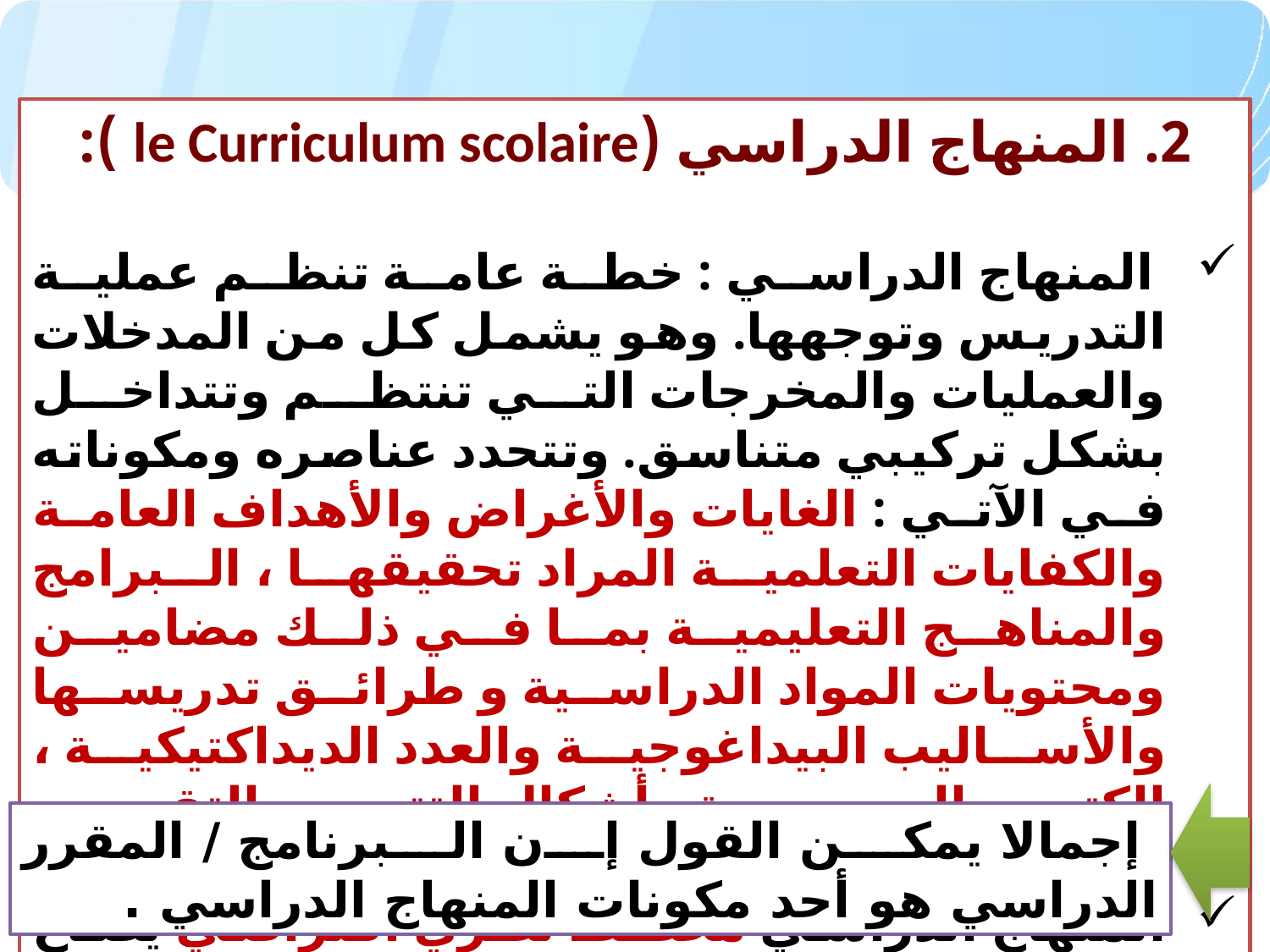

2. المنهاج الدراسي (le Curriculum scolaire ):

 المنهاج الدراسي : خطة عامة تنظم عملية التدريس وتوجهها. وهو يشمل كل من المدخلات والعمليات والمخرجات التي تنتظم وتتداخل بشكل تركيبي متناسق. وتتحدد عناصره ومكوناته في الآتي : الغايات والأغراض والأهداف العامة والكفايات التعلمية المراد تحقيقها ، البرامج والمناهج التعليمية بما في ذلك مضامين ومحتويات المواد الدراسية و طرائق تدريسها والأساليب البيداغوجية والعدد الديداكتيكية ، الكتب المدرسية وأشكال التتبع والتقويم والدعم ...الخ.
المنهاج الدراسي مخطط نظري افتراضي يصاغ في وثيقة رسمية متعاقد حولها تشكل منطوق مقاصد التربية والتعليم في المجتمع .

 إجمالا يمكن القول إن البرنامج / المقرر الدراسي هو أحد مكونات المنهاج الدراسي .